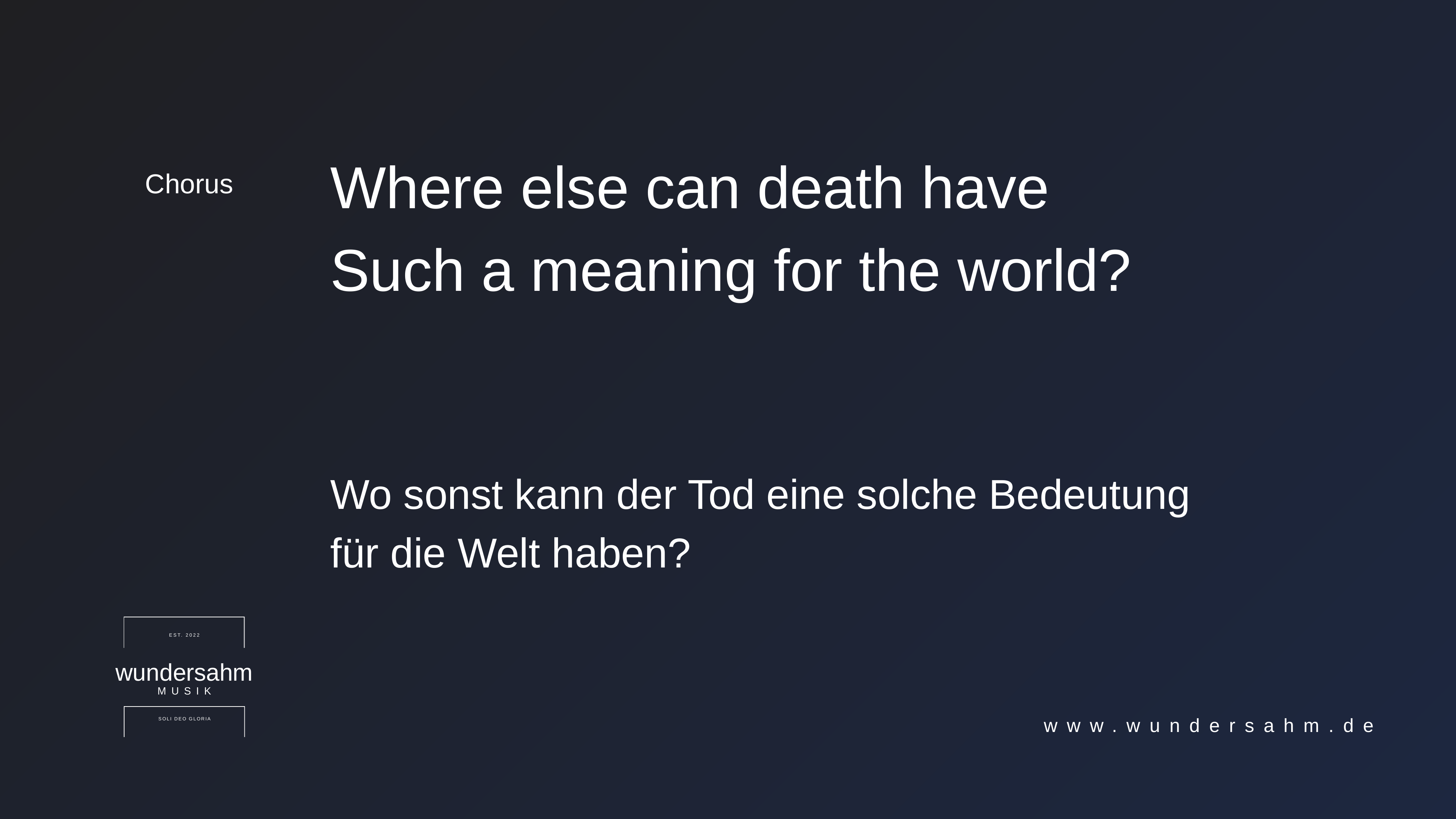

Where else can death have
Such a meaning for the world?
Chorus
Wo sonst kann der Tod eine solche Bedeutung
für die Welt haben?

EST. 2022
wundersahm
MUSIK

SOLI DEO GLORIA
www.wundersahm.de